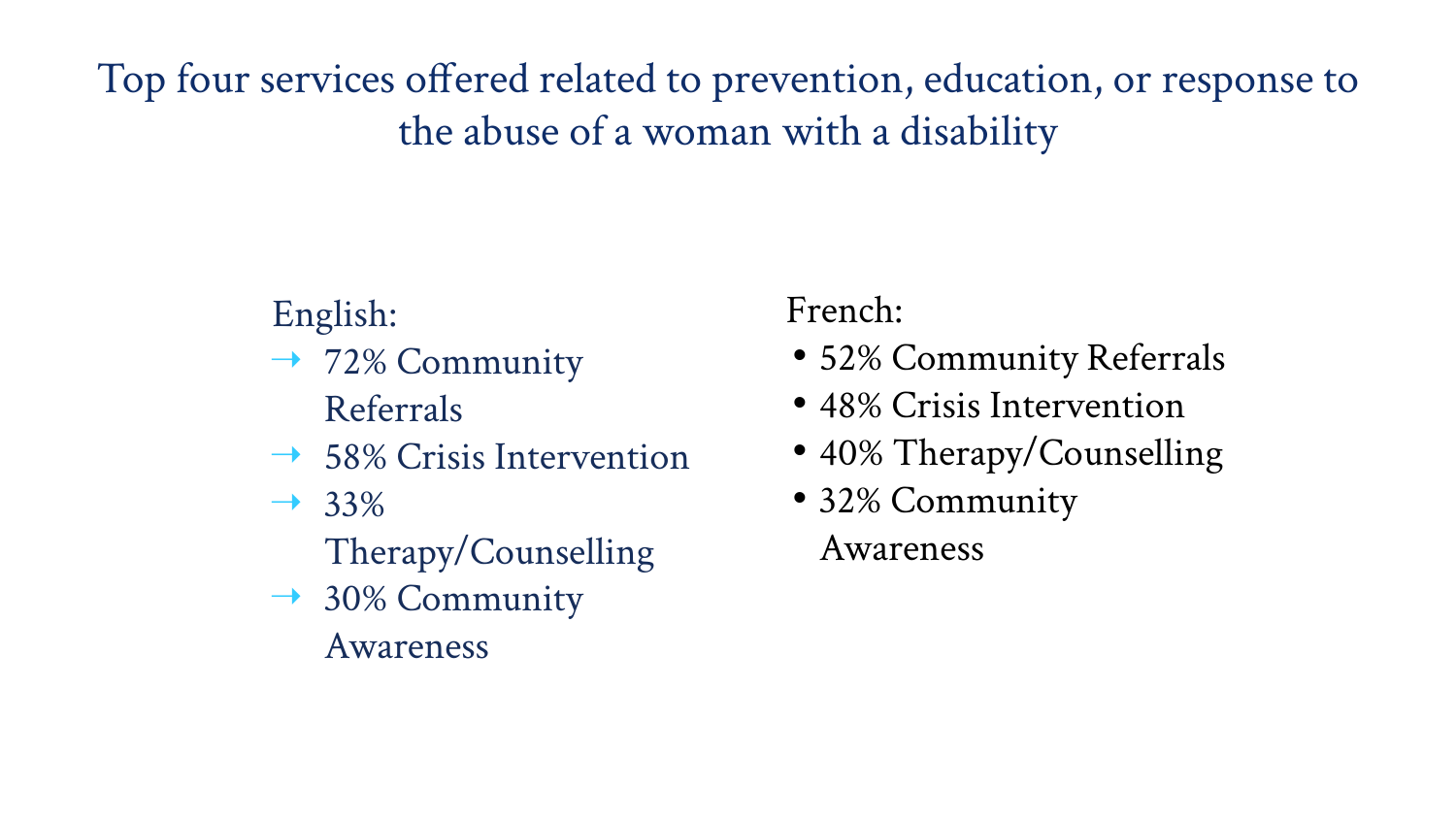

# Top four services offered related to prevention, education, or response to the abuse of a woman with a disability
English:
72% Community Referrals
58% Crisis Intervention
33% Therapy/Counselling
30% Community Awareness
French:
52% Community Referrals
48% Crisis Intervention
40% Therapy/Counselling
32% Community Awareness